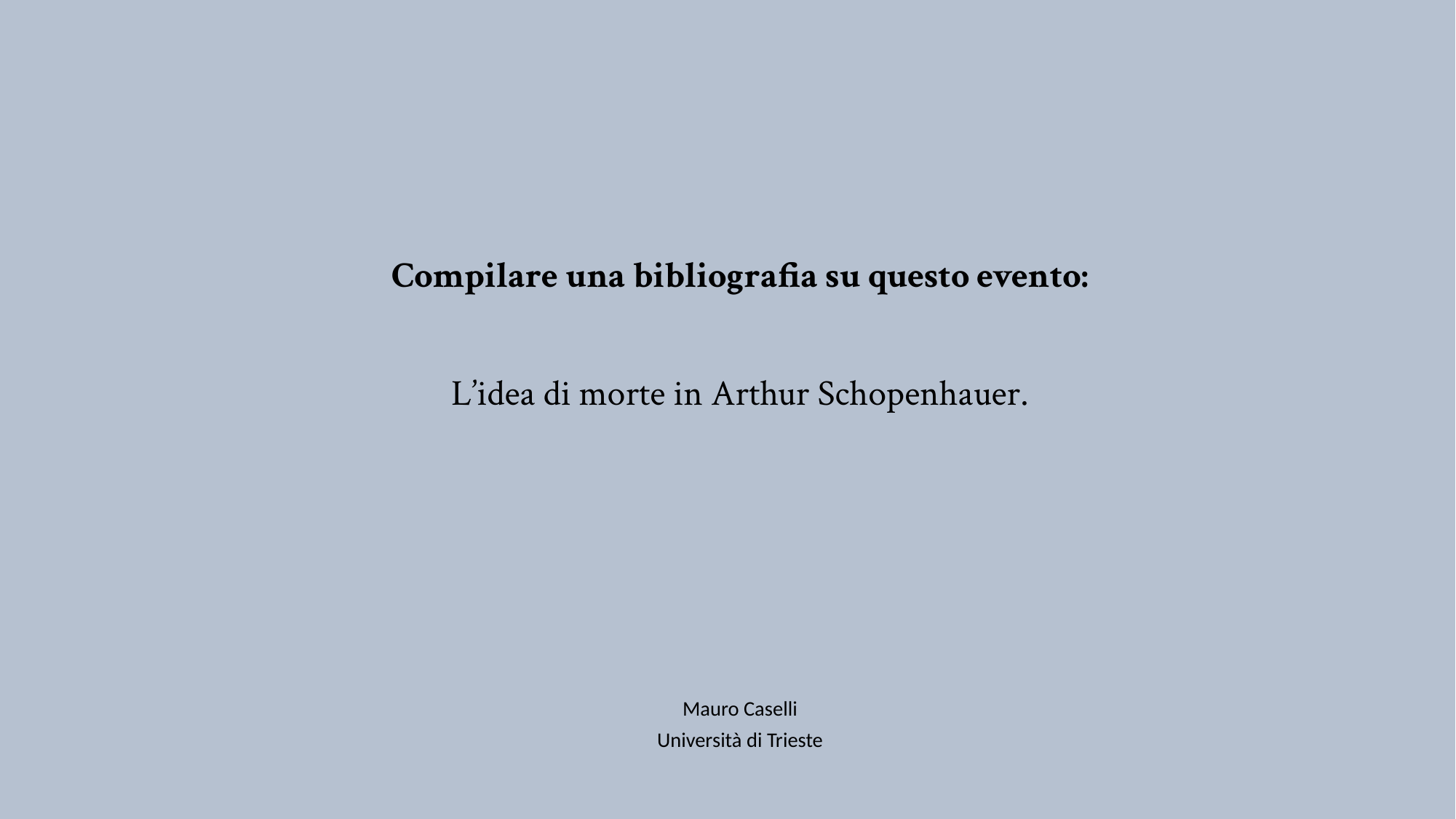

# Compilare una bibliografia su questo evento: L’idea di morte in Arthur Schopenhauer.
Mauro Caselli
Università di Trieste